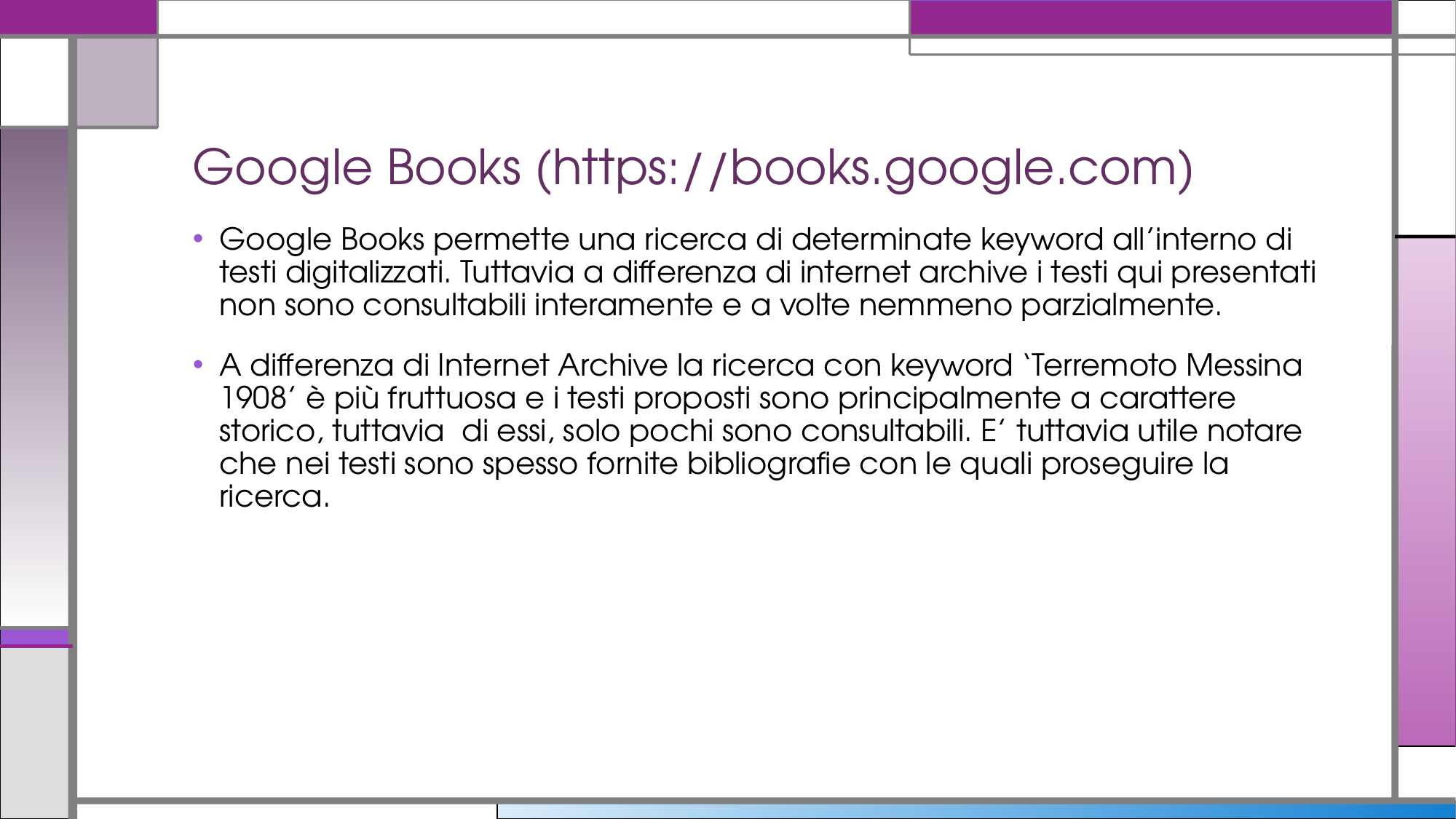

# Google Books (https://books.google.com)
Google Books permette una ricerca di determinate keyword all’interno di testi digitalizzati. Tuttavia a differenza di internet archive i testi qui presentati non sono consultabili interamente e a volte nemmeno parzialmente.
A differenza di Internet Archive la ricerca con keyword ‘Terremoto Messina 1908’ è più fruttuosa e i testi proposti sono principalmente a carattere storico, tuttavia  di essi, solo pochi sono consultabili. E’ tuttavia utile notare che nei testi sono spesso fornite bibliografie con le quali proseguire la ricerca.